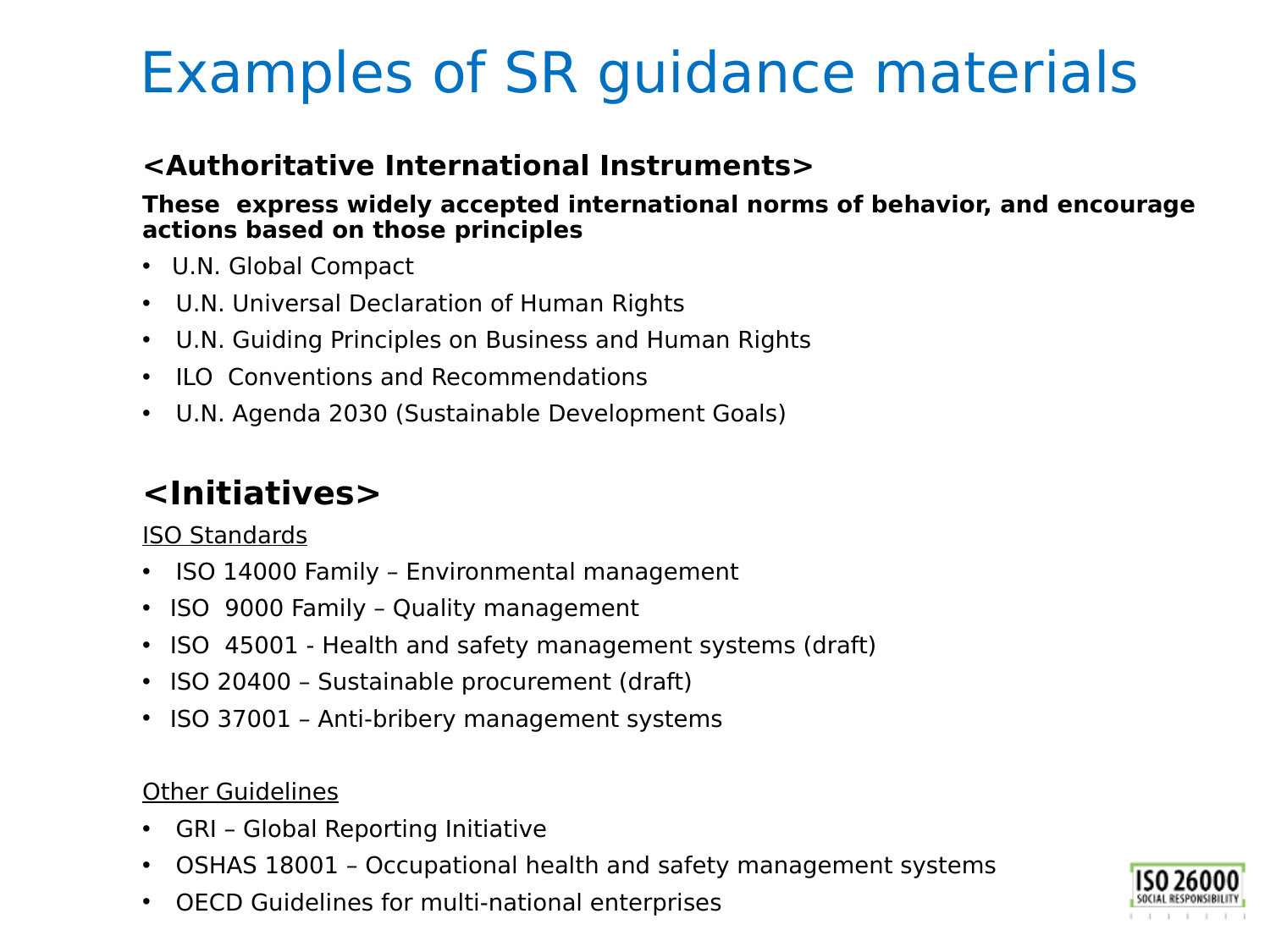

# Examples of SR guidance materials
<Authoritative International Instruments>
These  express widely accepted international norms of behavior, and encourage actions based on those principles
   U.N. Global Compact
U.N. Universal Declaration of Human Rights
U.N. Guiding Principles on Business and Human Rights
ILO  Conventions and Recommendations
U.N. Agenda 2030 (Sustainable Development Goals)

<Initiatives>
ISO Standards
ISO 14000 Family – Environmental management
   ISO  9000 Family – Quality management
   ISO  45001 - Health and safety management systems (draft)
   ISO 20400 – Sustainable procurement (draft)
   ISO 37001 – Anti-bribery management systems

Other Guidelines
GRI – Global Reporting Initiative
OSHAS 18001 – Occupational health and safety management systems
OECD Guidelines for multi-national enterprises